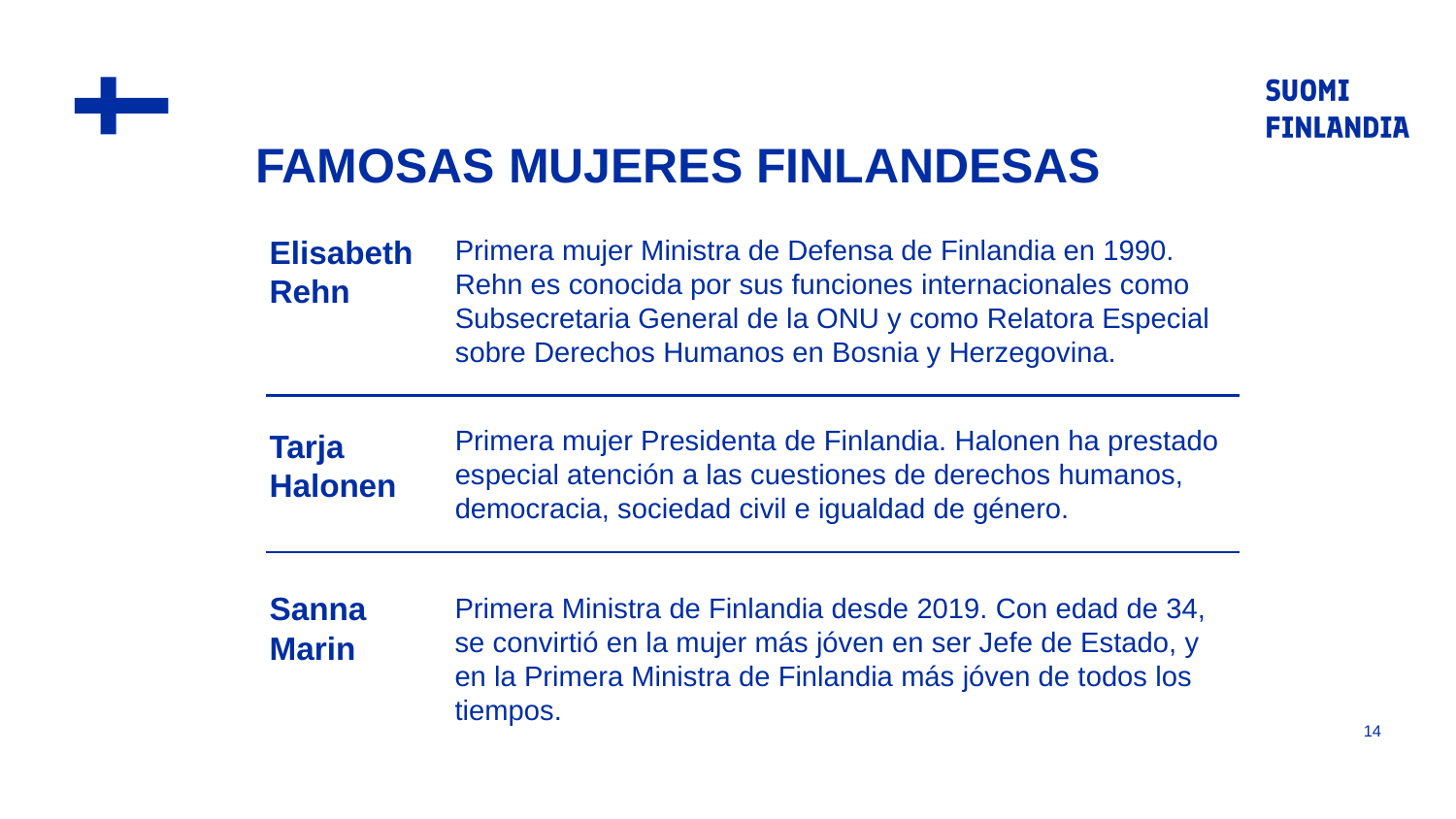

FAMOSAS MUJERES FINLANDESAS
Elisabeth Rehn
Primera mujer Ministra de Defensa de Finlandia en 1990.
Rehn es conocida por sus funciones internacionales como Subsecretaria General de la ONU y como Relatora Especial sobre Derechos Humanos en Bosnia y Herzegovina.
Primera mujer Presidenta de Finlandia. Halonen ha prestado especial atención a las cuestiones de derechos humanos, democracia, sociedad civil e igualdad de género.
Tarja Halonen

Sanna Marin
positions
Primera Ministra de Finlandia desde 2019. Con edad de 34, se convirtió en la mujer más jóven en ser Jefe de Estado, y en la Primera Ministra de Finlandia más jóven de todos los tiempos.
t political positions
highest political positions
14